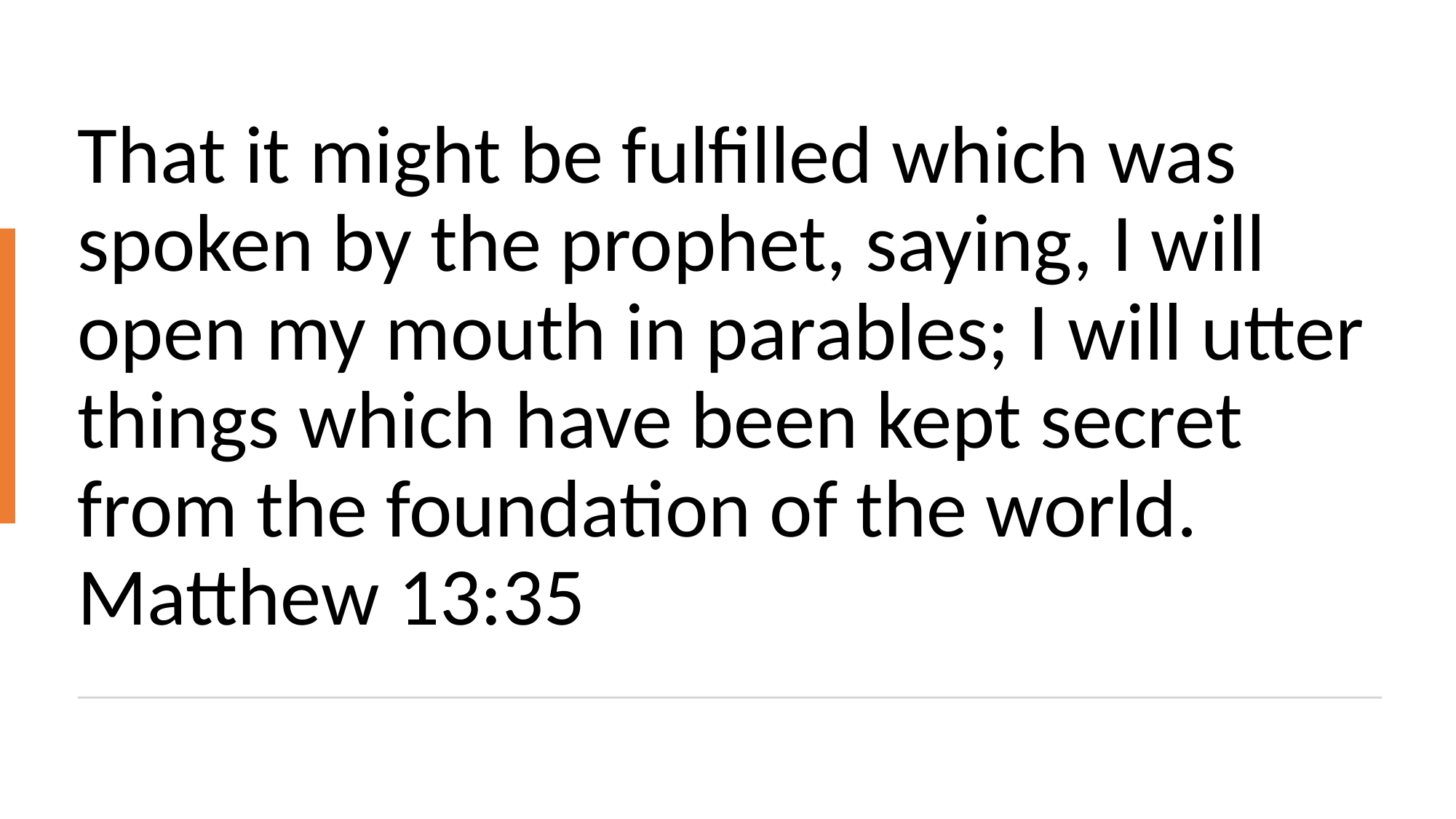

# That it might be fulfilled which was spoken by the prophet, saying, I will open my mouth in parables; I will utter things which have been kept secret from the foundation of the world. Matthew 13:35